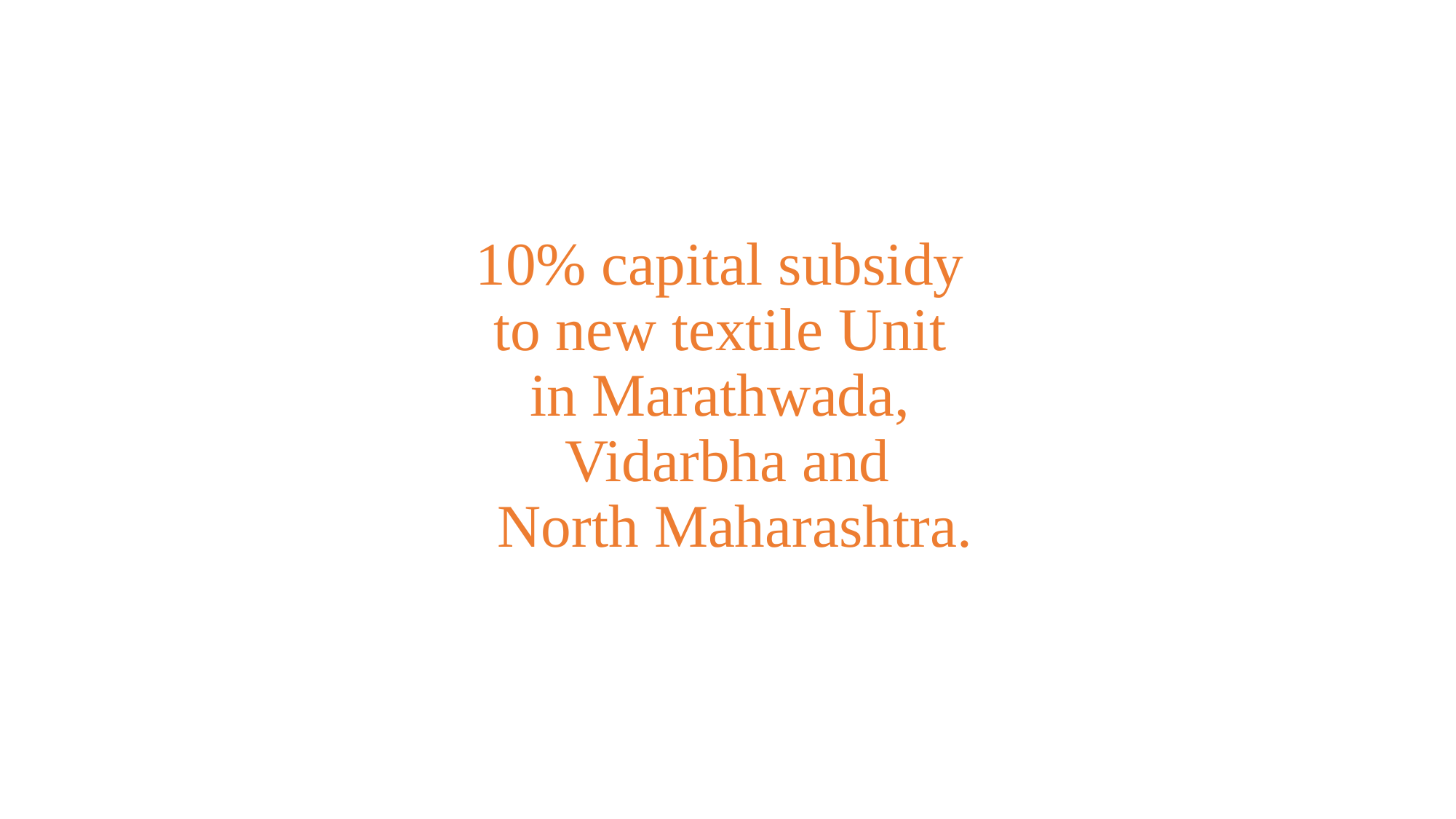

# 10% capital subsidy to new textile Unit in Marathwada, Vidarbha and North Maharashtra.